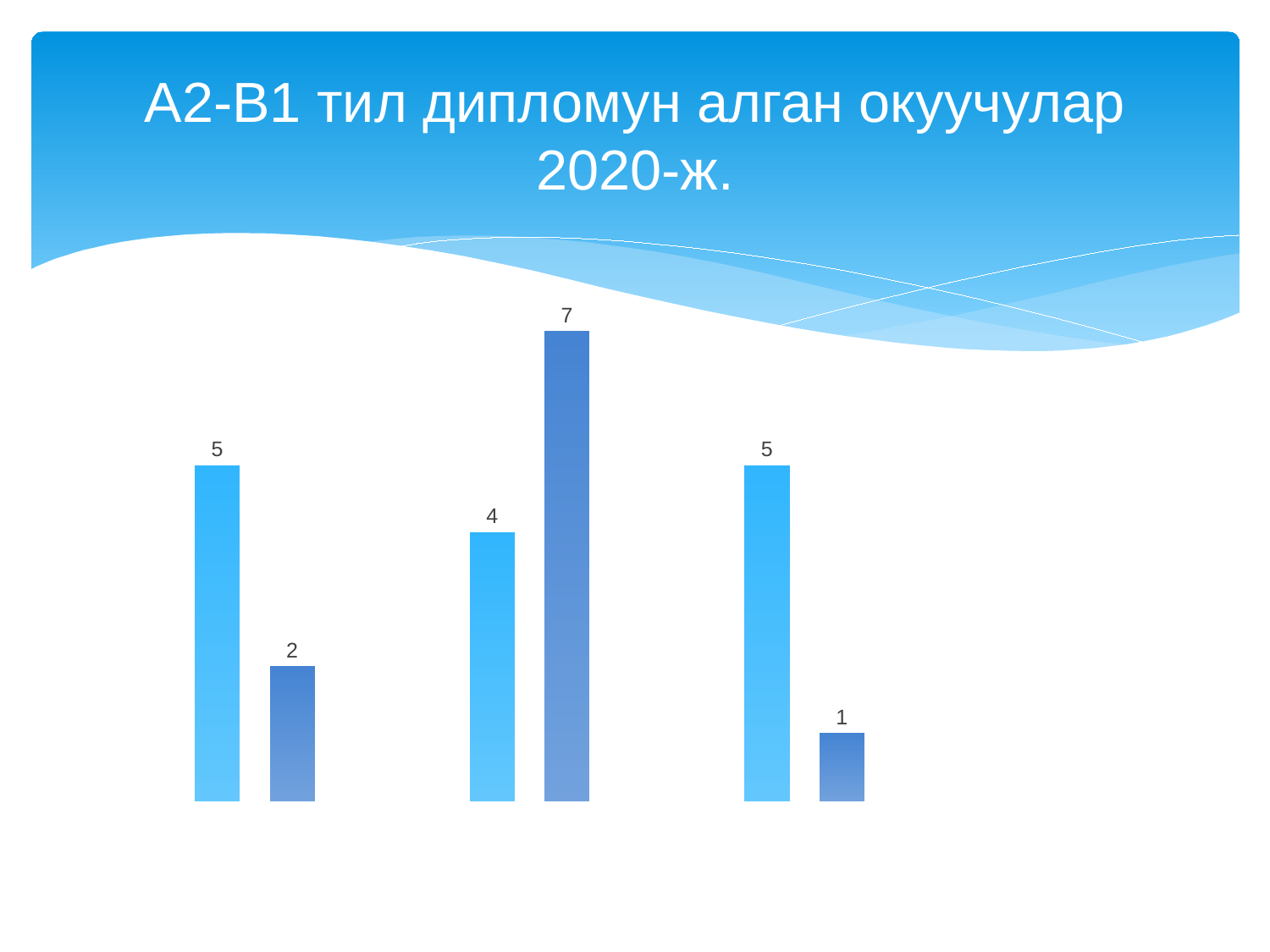

# A2-B1 тил дипломун алган окуучулар 2020-ж.

### Chart

| Category | В1 | А2 |
|---|---|---|
| Акынбекоав Р. | 5.0 | 2.0 |
| Эсенканова Б. | 4.0 | 7.0 |
| Алыкулова Д. | 5.0 | 1.0 |